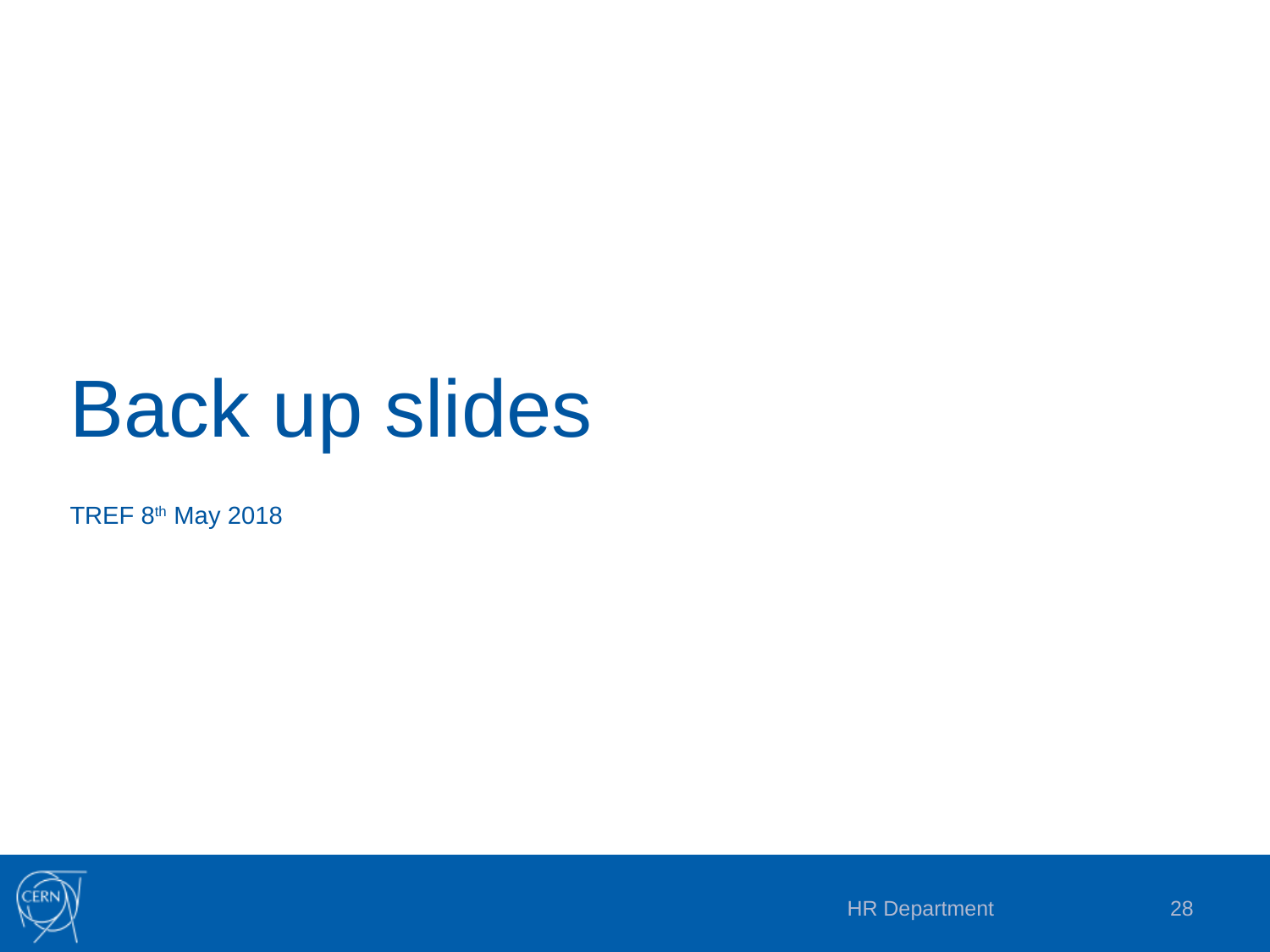

# Back up slides
TREF 8th May 2018
HR Department
28